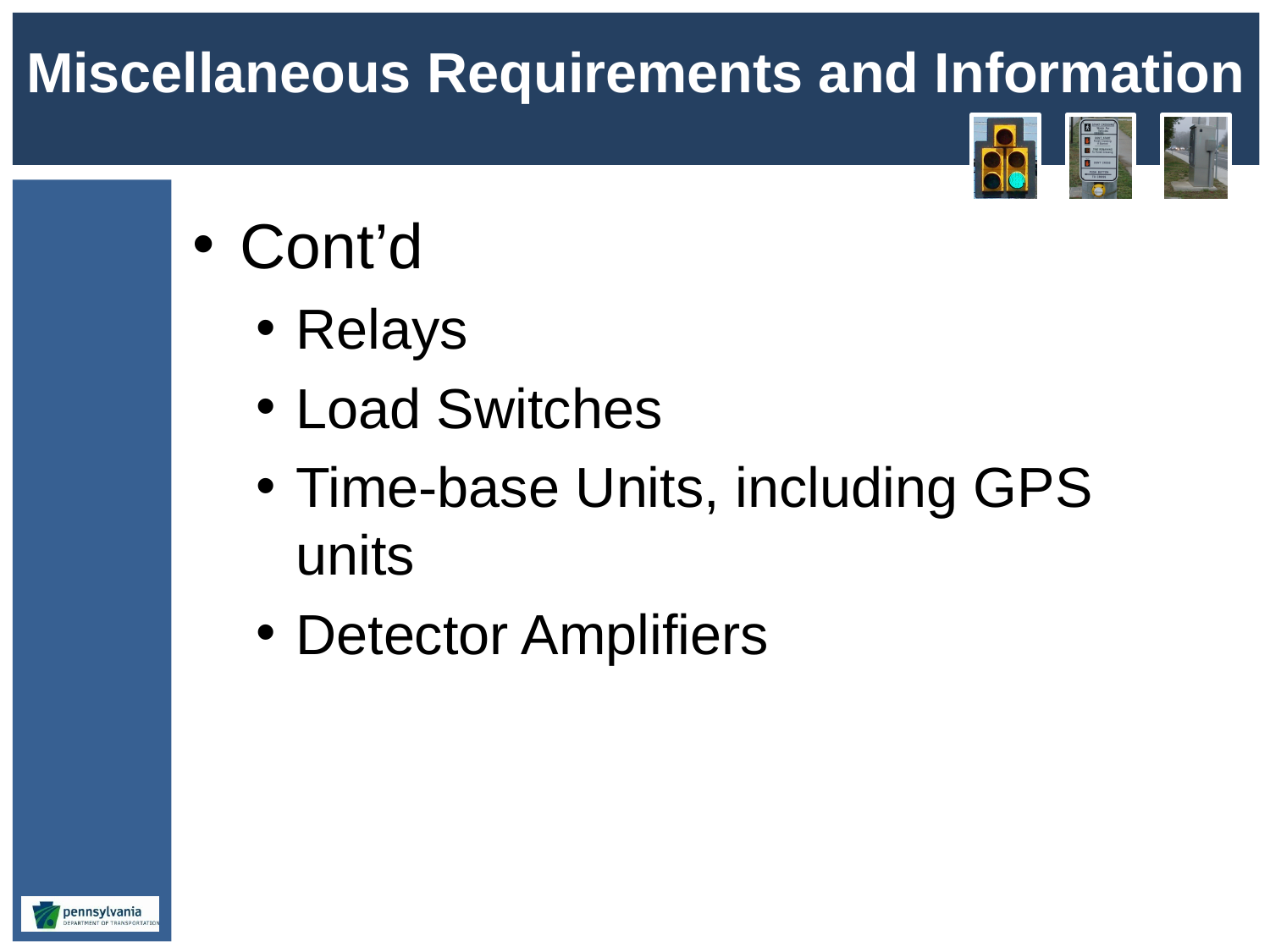

# Miscellaneous Requirements and Information
Cont’d
Relays
Load Switches
Time-base Units, including GPS units
Detector Amplifiers